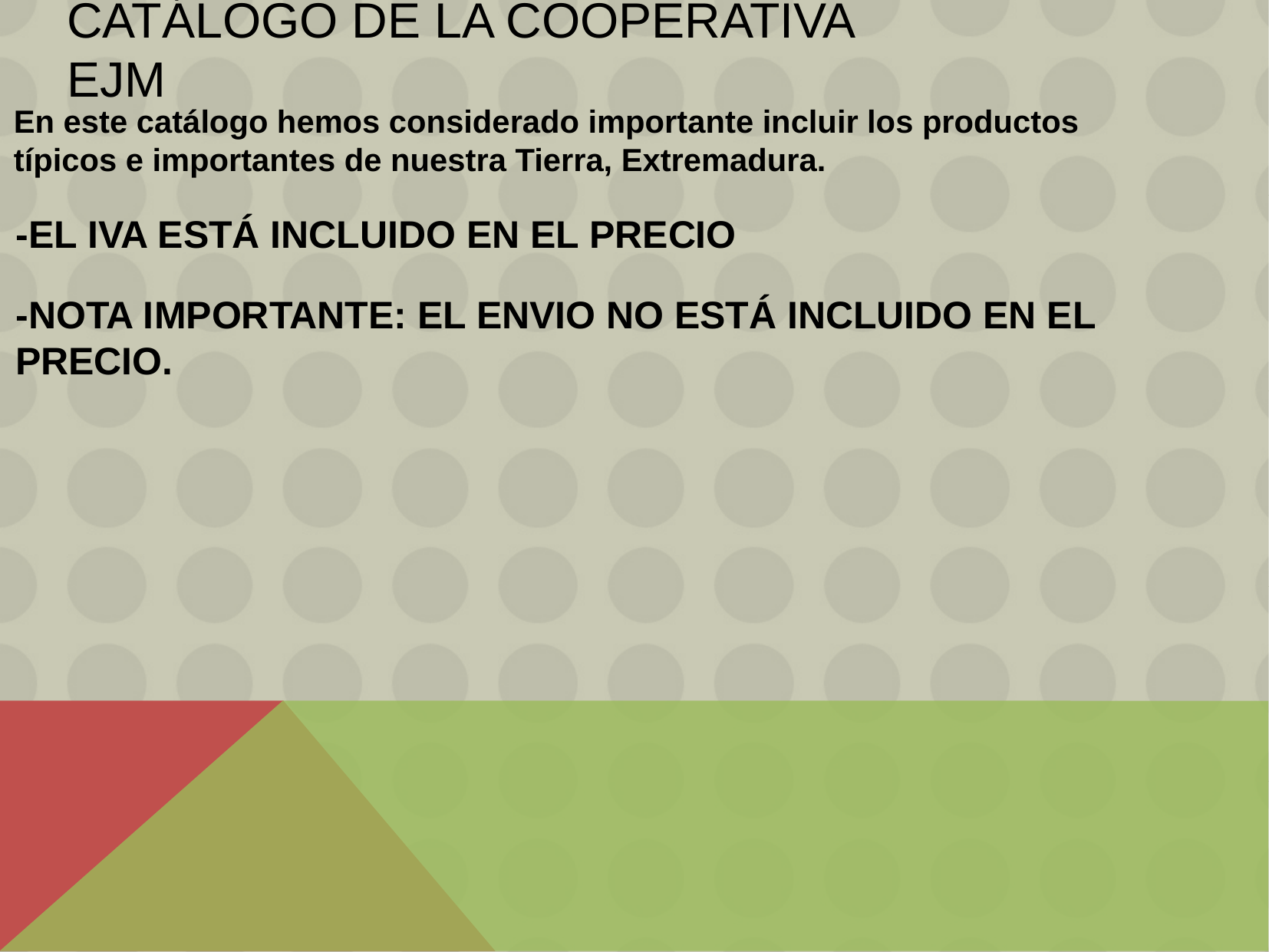

CatÁlogo De La Cooperativa EJM
En este catálogo hemos considerado importante incluir los productos típicos e importantes de nuestra Tierra, Extremadura.
-EL IVA ESTÁ INCLUIDO EN EL PRECIO

-NOTA IMPORTANTE: EL ENVIO NO ESTÁ INCLUIDO EN EL PRECIO.